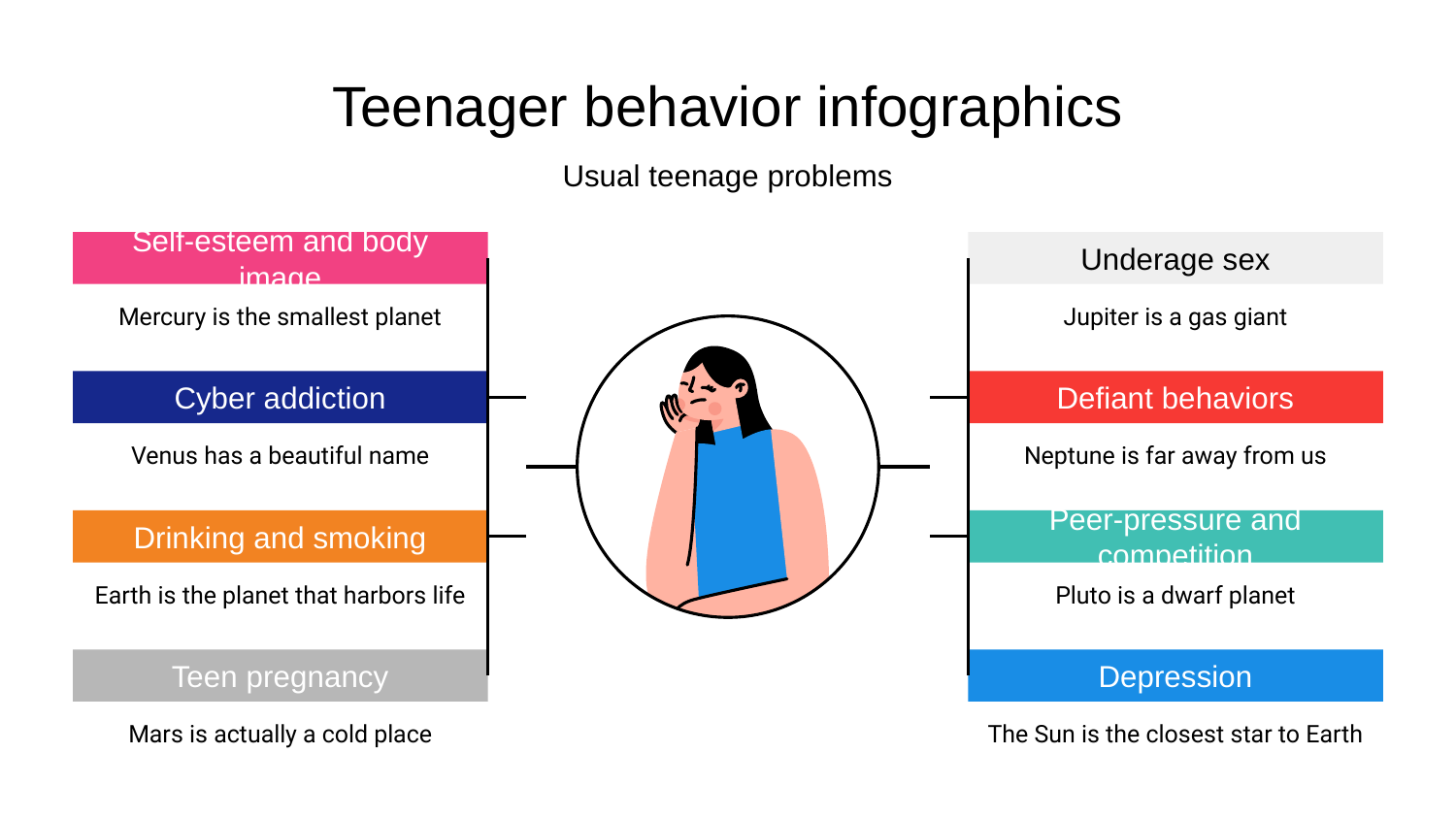

# Teenager behavior infographics
Usual teenage problems
Self-esteem and body image
Mercury is the smallest planet
Underage sex
Jupiter is a gas giant

Cyber addiction
Venus has a beautiful name
Defiant behaviors
Neptune is far away from us
Drinking and smoking
Earth is the planet that harbors life
Peer-pressure and competition
Pluto is a dwarf planet
Teen pregnancy
Mars is actually a cold place
Depression
The Sun is the closest star to Earth